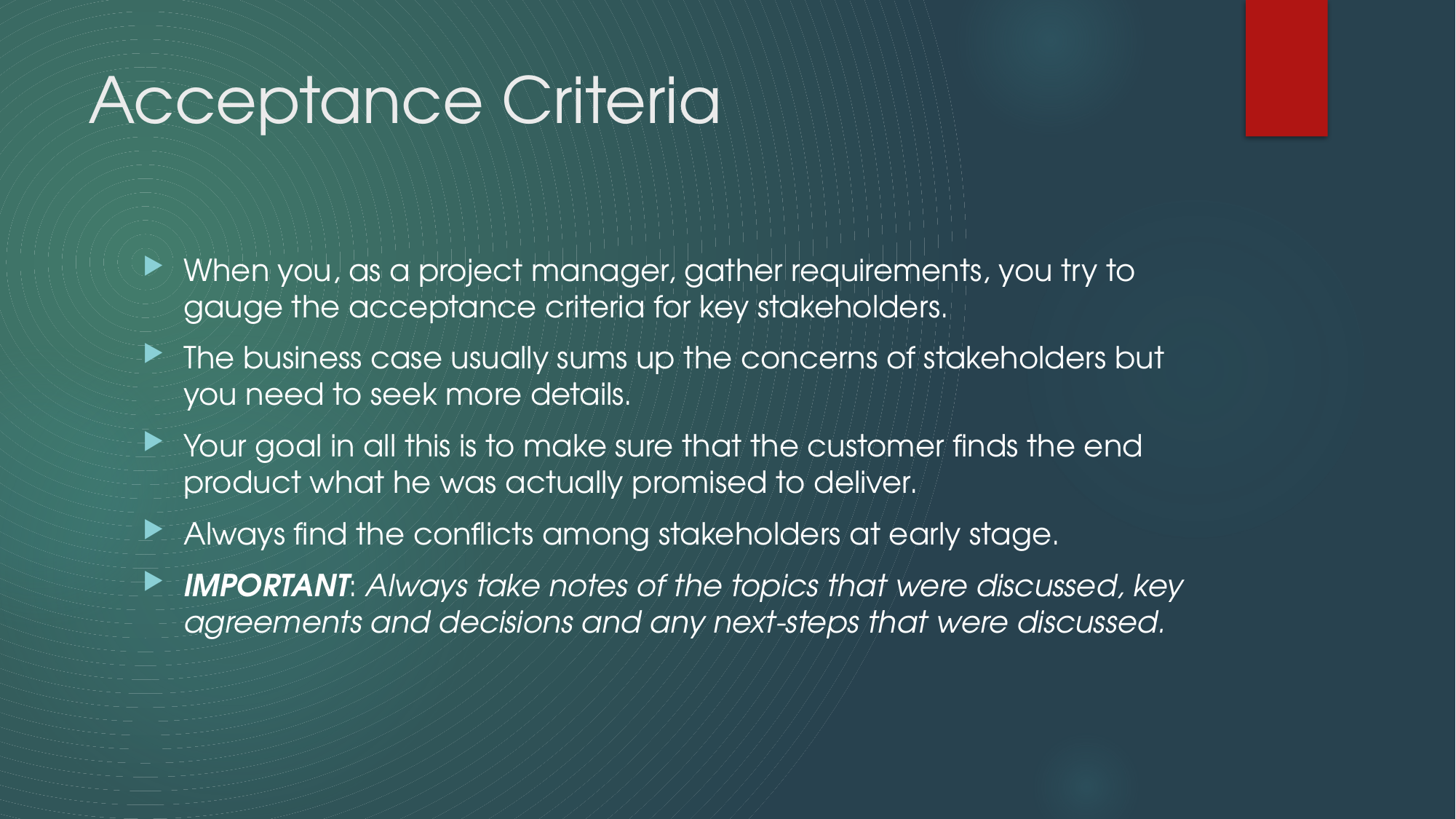

# Acceptance Criteria
When you, as a project manager, gather requirements, you try to gauge the acceptance criteria for key stakeholders.
The business case usually sums up the concerns of stakeholders but you need to seek more details.
Your goal in all this is to make sure that the customer finds the end product what he was actually promised to deliver.
Always find the conflicts among stakeholders at early stage.
IMPORTANT: Always take notes of the topics that were discussed, key agreements and decisions and any next-steps that were discussed.